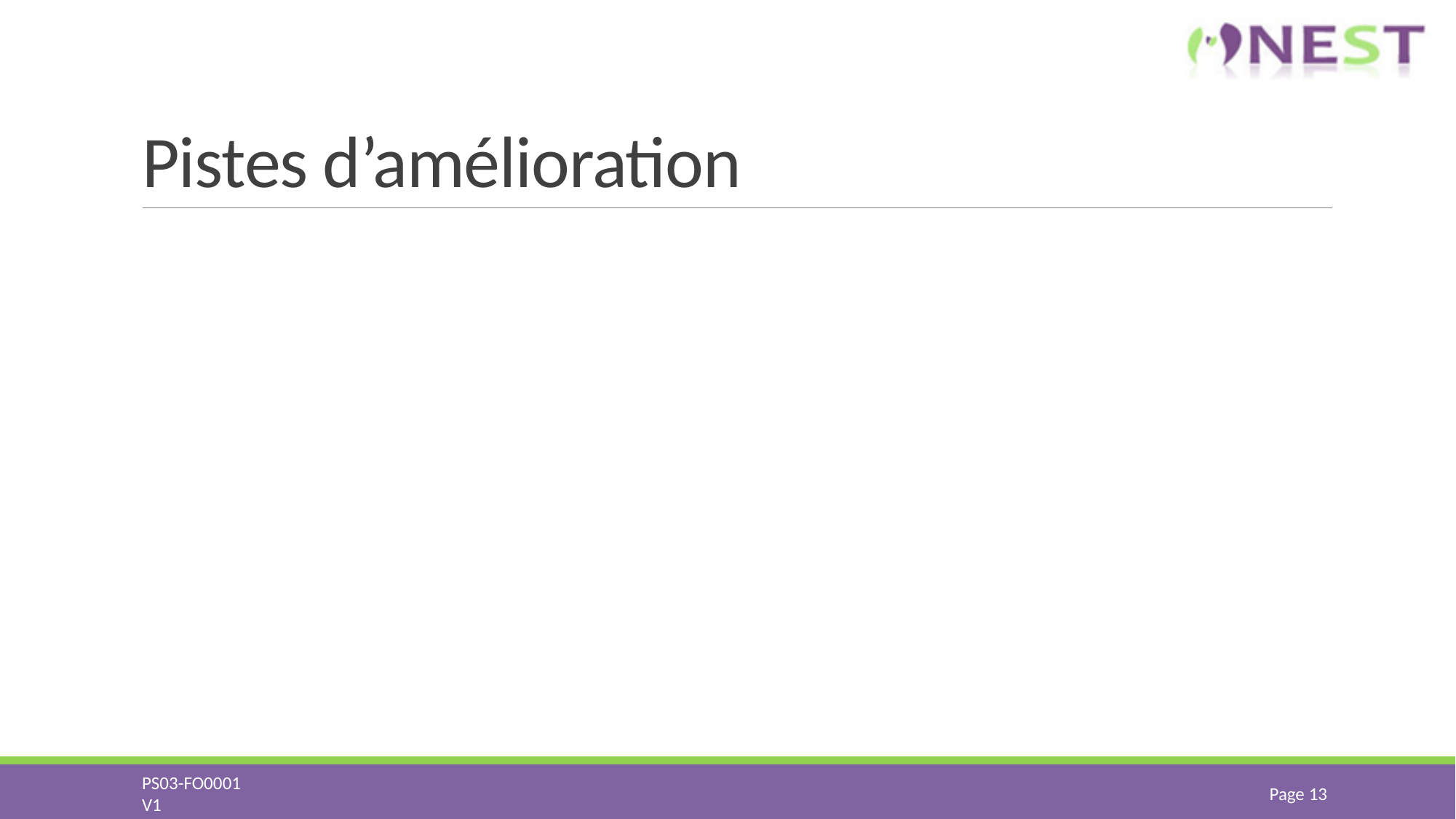

# Pistes d’amélioration
PS03-FO0001
V1
Page 13